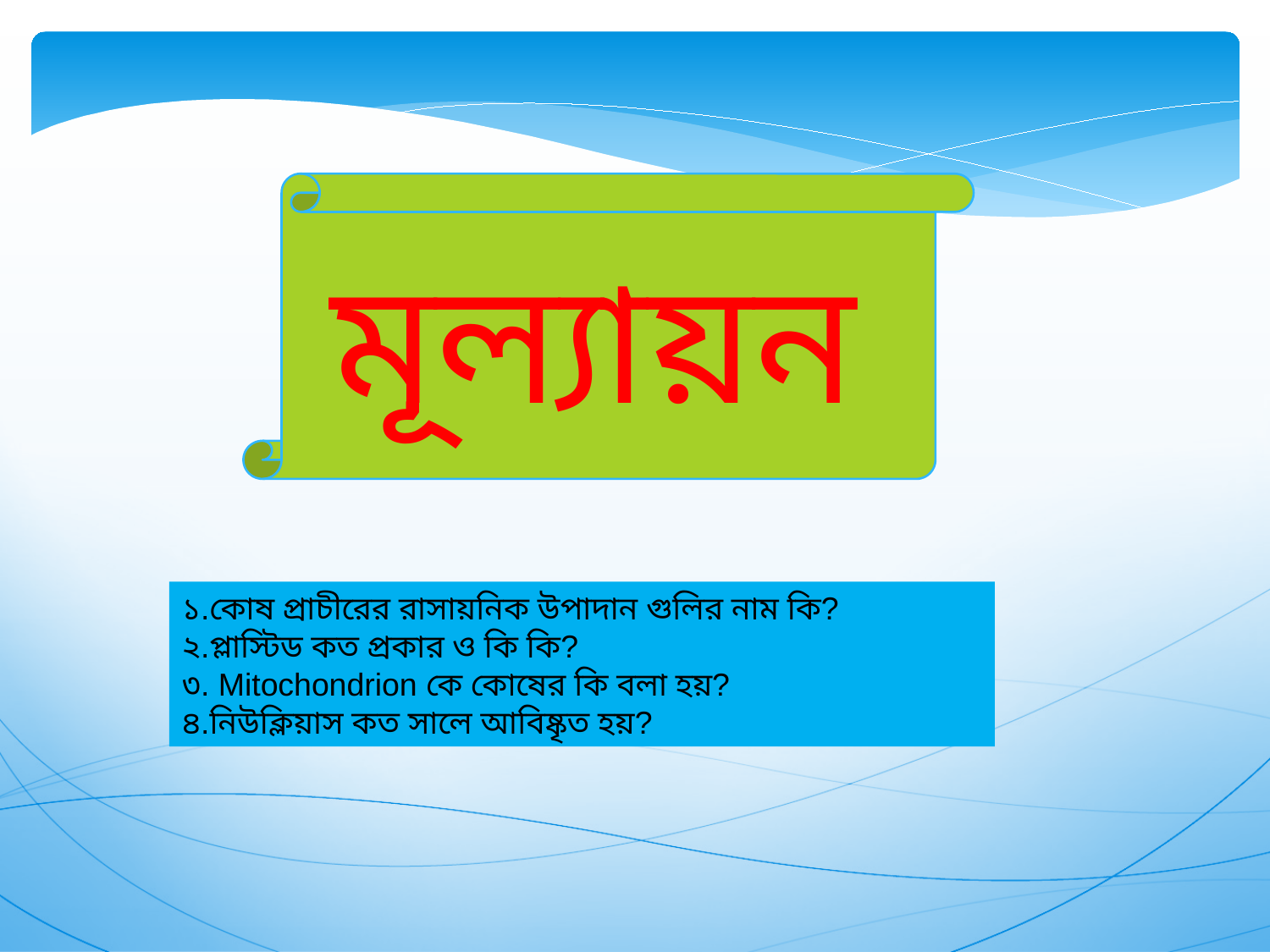

মূল্যায়ন
১.কোষ প্রাচীরের রাসায়নিক উপাদান গুলির নাম কি?
২.প্লাস্টিড কত প্রকার ও কি কি?
৩. Mitochondrion কে কোষের কি বলা হয়?
৪.নিউক্লিয়াস কত সালে আবিষ্কৃত হয়?